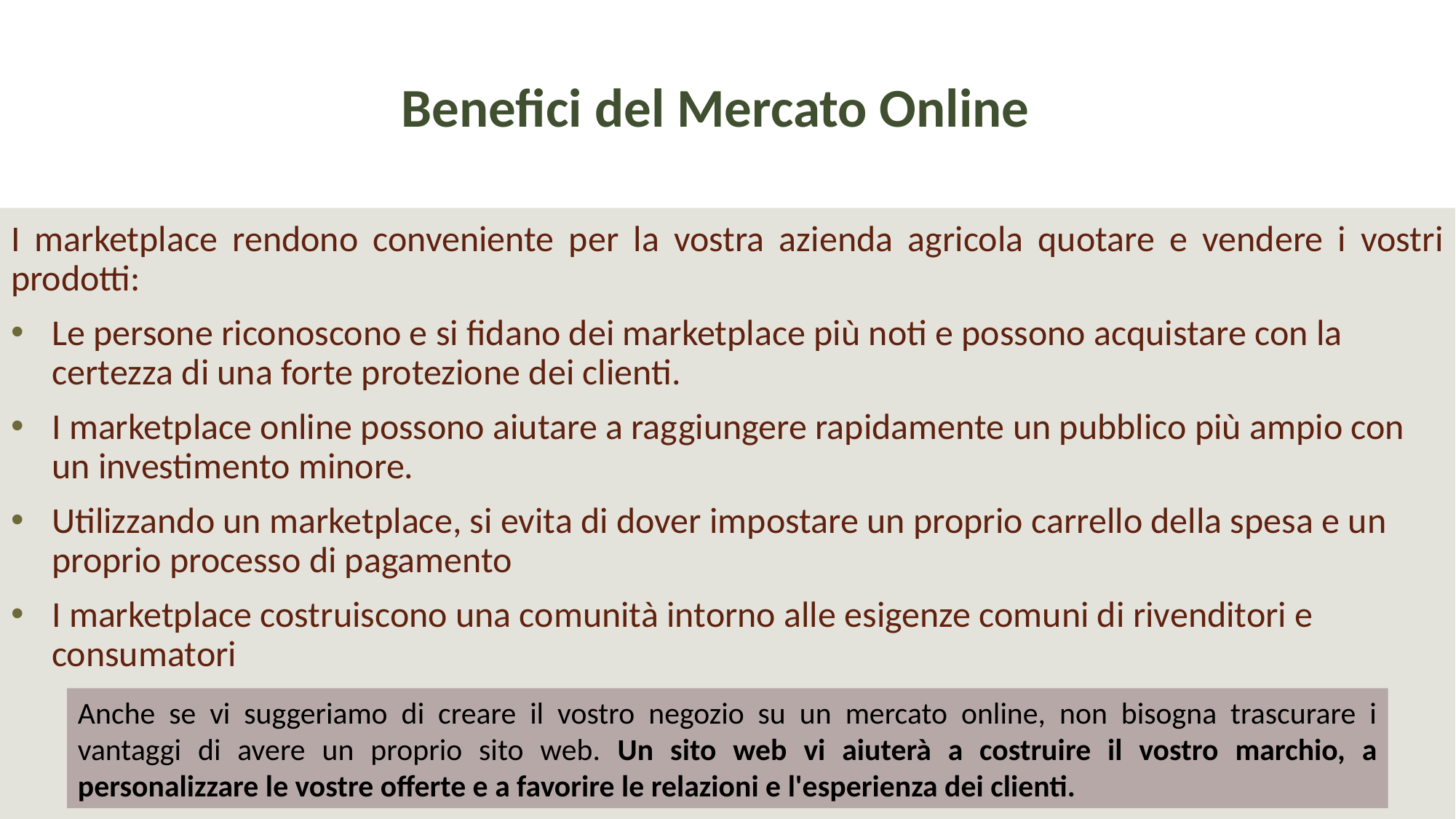

Benefici del Mercato Online
I marketplace rendono conveniente per la vostra azienda agricola quotare e vendere i vostri prodotti:
Le persone riconoscono e si fidano dei marketplace più noti e possono acquistare con la certezza di una forte protezione dei clienti.
I marketplace online possono aiutare a raggiungere rapidamente un pubblico più ampio con un investimento minore.
Utilizzando un marketplace, si evita di dover impostare un proprio carrello della spesa e un proprio processo di pagamento
I marketplace costruiscono una comunità intorno alle esigenze comuni di rivenditori e consumatori
Anche se vi suggeriamo di creare il vostro negozio su un mercato online, non bisogna trascurare i vantaggi di avere un proprio sito web. Un sito web vi aiuterà a costruire il vostro marchio, a personalizzare le vostre offerte e a favorire le relazioni e l'esperienza dei clienti.